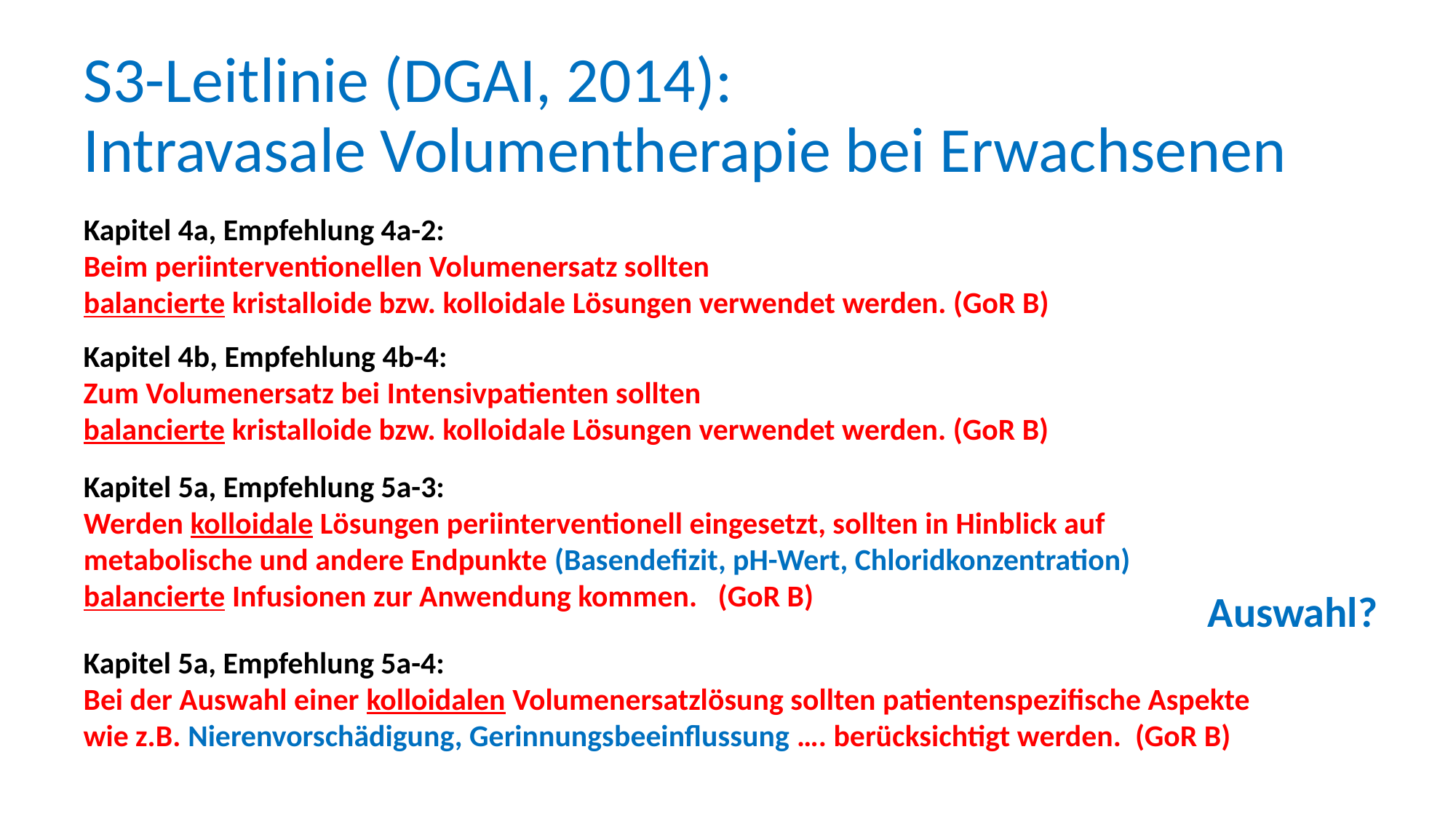

# S3-Leitlinie (DGAI, 2014): Intravasale Volumentherapie bei Erwachsenen
Kapitel 4a, Empfehlung 4a-2:
Beim periinterventionellen Volumenersatz sollten
balancierte kristalloide bzw. kolloidale Lösungen verwendet werden. (GoR B)

Kapitel 4b, Empfehlung 4b-4:
Zum Volumenersatz bei Intensivpatienten sollten
balancierte kristalloide bzw. kolloidale Lösungen verwendet werden. (GoR B)
Kapitel 5a, Empfehlung 5a-3:
Werden kolloidale Lösungen periinterventionell eingesetzt, sollten in Hinblick auf metabolische und andere Endpunkte (Basendefizit, pH-Wert, Chloridkonzentration) balancierte Infusionen zur Anwendung kommen.   (GoR B)
Auswahl?
Kapitel 5a, Empfehlung 5a-4:
Bei der Auswahl einer kolloidalen Volumenersatzlösung sollten patientenspezifische Aspekte wie z.B. Nierenvorschädigung, Gerinnungsbeeinflussung …. berücksichtigt werden.  (GoR B)